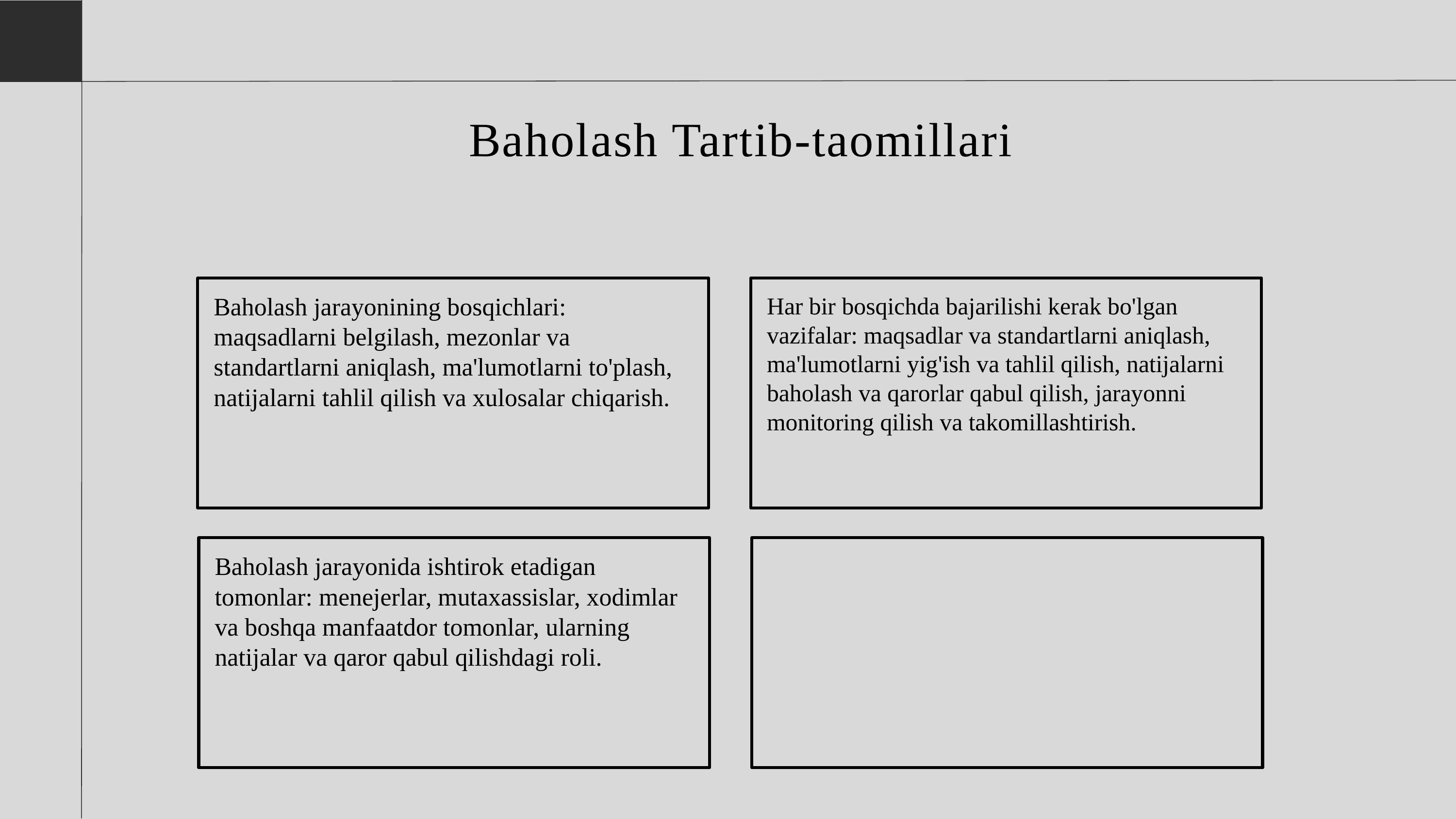

# Baholash Tartib-taomillari
Baholash jarayonining bosqichlari: maqsadlarni belgilash, mezonlar va standartlarni aniqlash, ma'lumotlarni to'plash, natijalarni tahlil qilish va xulosalar chiqarish.
Har bir bosqichda bajarilishi kerak bo'lgan vazifalar: maqsadlar va standartlarni aniqlash, ma'lumotlarni yig'ish va tahlil qilish, natijalarni baholash va qarorlar qabul qilish, jarayonni monitoring qilish va takomillashtirish.
Baholash jarayonida ishtirok etadigan tomonlar: menejerlar, mutaxassislar, xodimlar va boshqa manfaatdor tomonlar, ularning natijalar va qaror qabul qilishdagi roli.